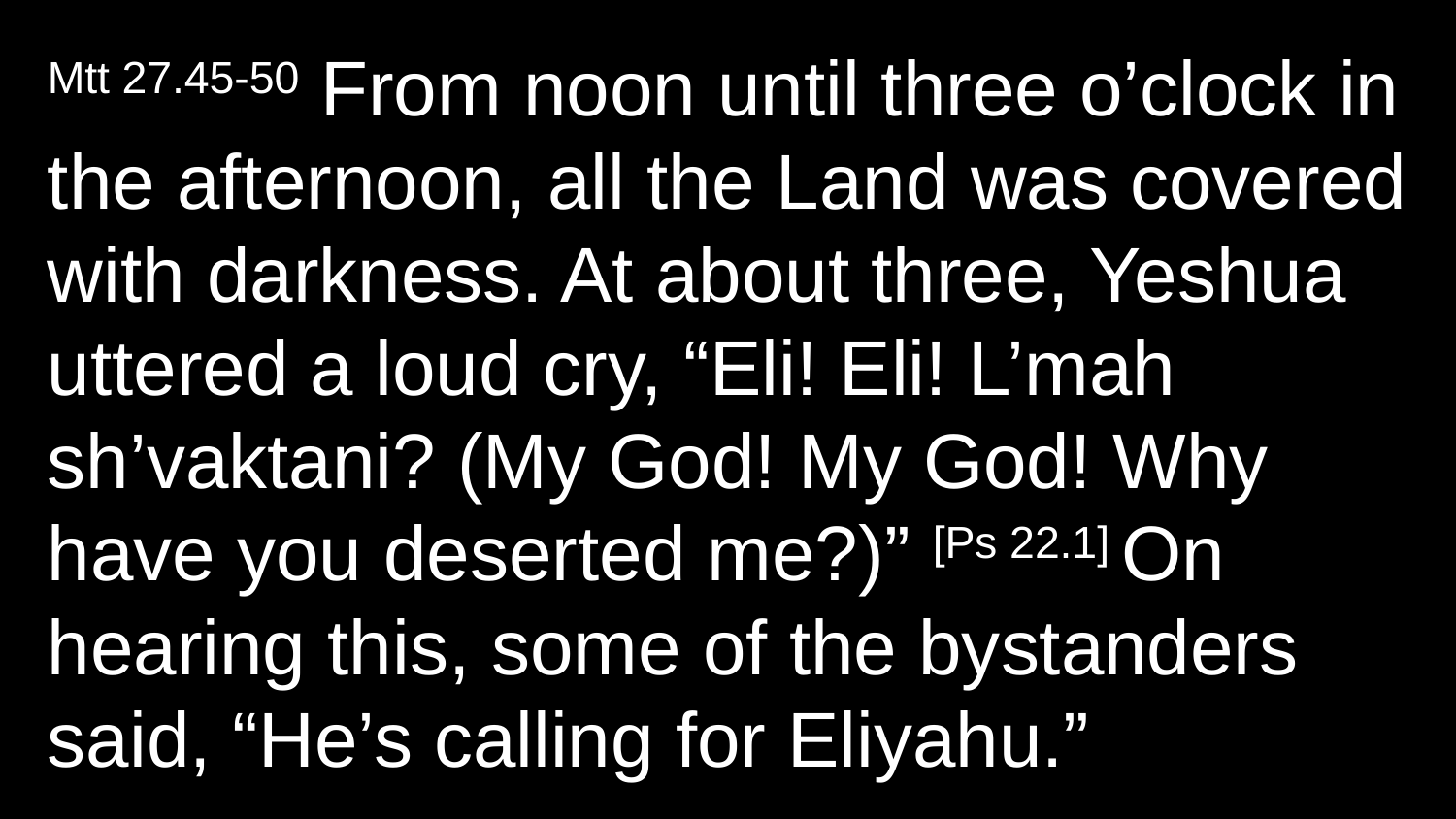

Mtt 27.45-50 From noon until three o’clock in the afternoon, all the Land was covered with darkness. At about three, Yeshua uttered a loud cry, “Eli! Eli! L’mah sh’vaktani? (My God! My God! Why have you deserted me?)” [Ps 22.1] On hearing this, some of the bystanders said, “He’s calling for Eliyahu.”